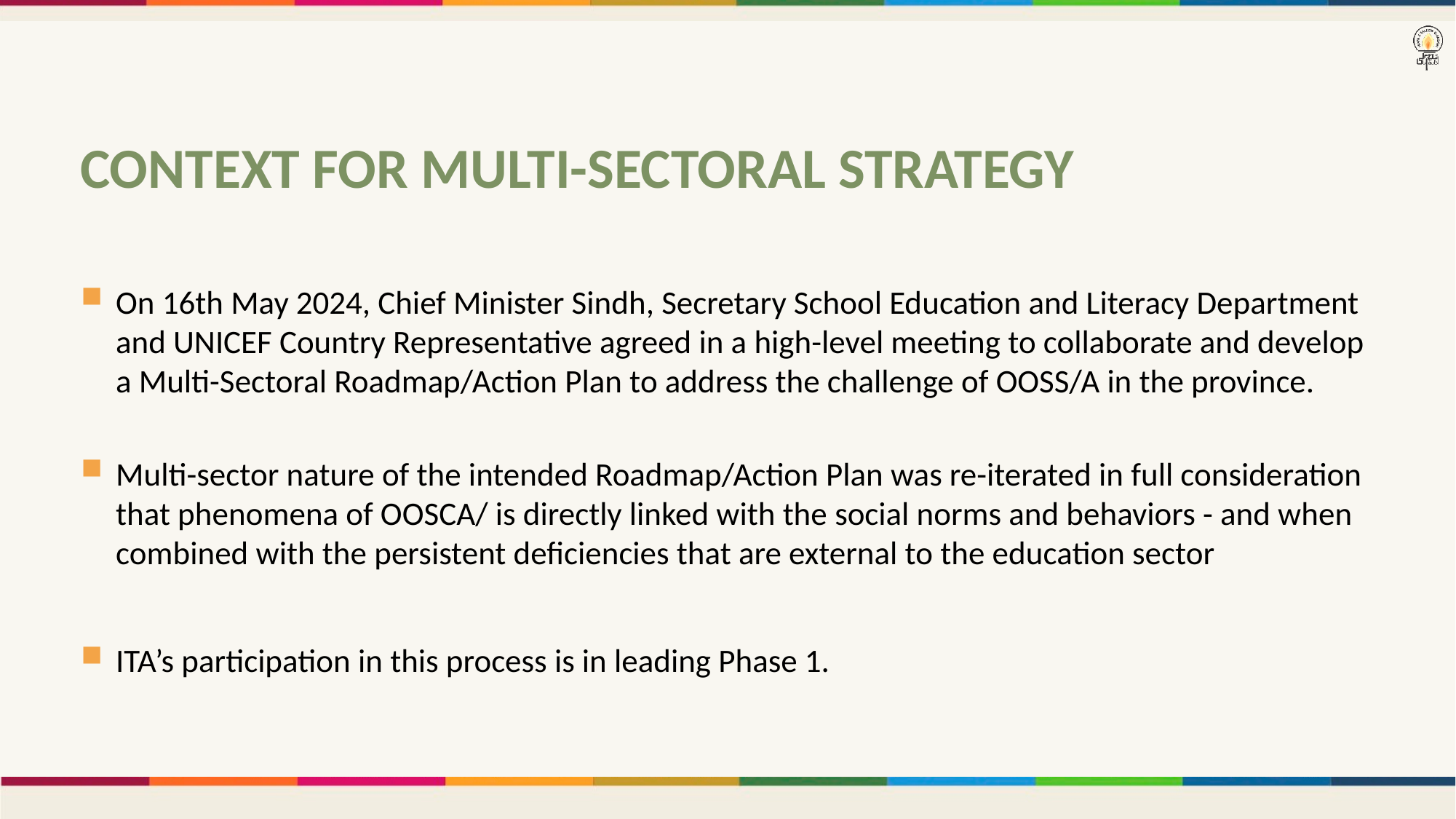

# Context for Multi-Sectoral Strategy
On 16th May 2024, Chief Minister Sindh, Secretary School Education and Literacy Department and UNICEF Country Representative agreed in a high-level meeting to collaborate and develop a Multi-Sectoral Roadmap/Action Plan to address the challenge of OOSS/A in the province.
Multi-sector nature of the intended Roadmap/Action Plan was re-iterated in full consideration that phenomena of OOSCA/ is directly linked with the social norms and behaviors - and when combined with the persistent deficiencies that are external to the education sector

ITA’s participation in this process is in leading Phase 1.